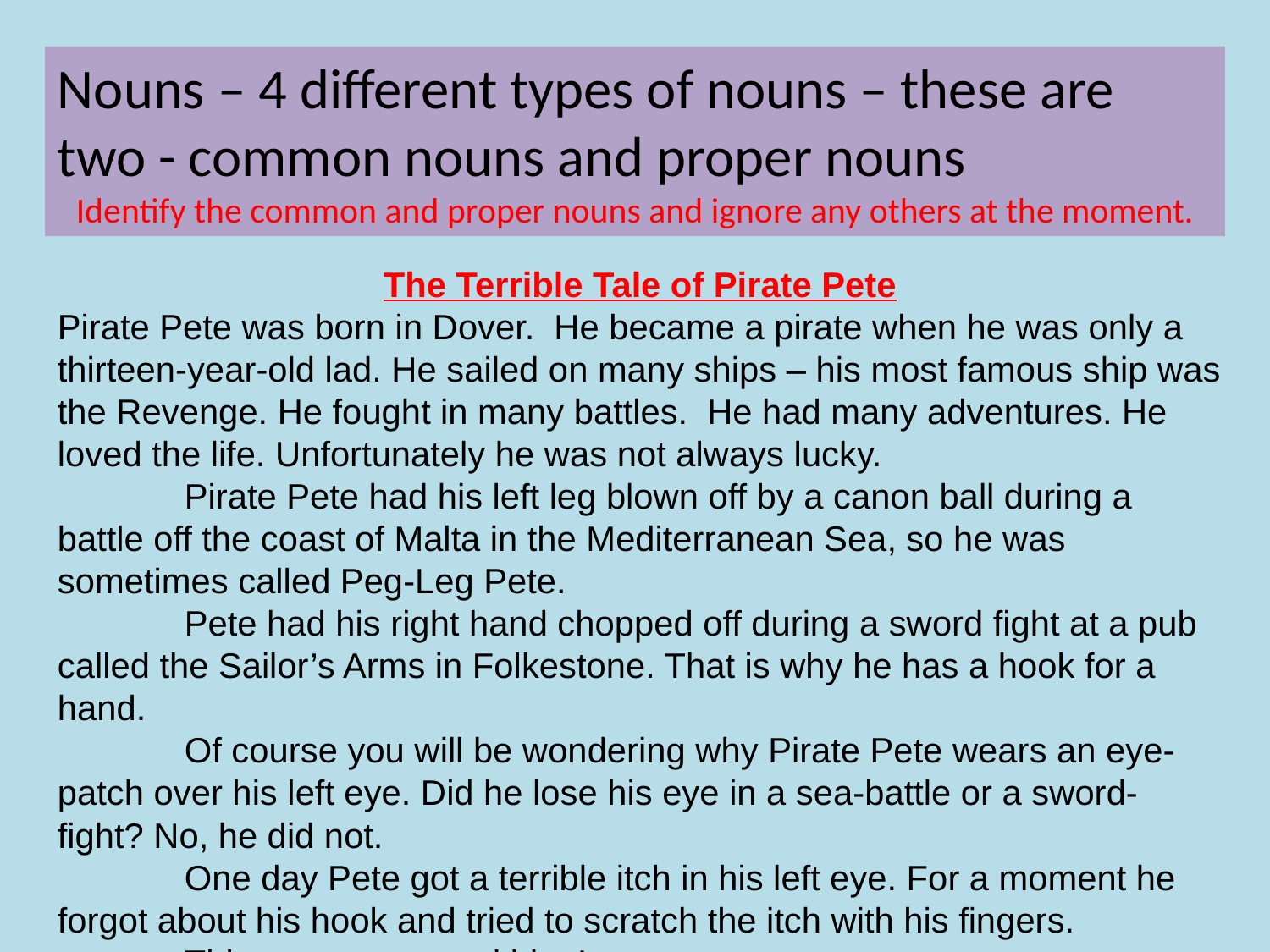

Nouns – 4 different types of nouns – these are two - common nouns and proper nouns
Identify the common and proper nouns and ignore any others at the moment.
The Terrible Tale of Pirate Pete
Pirate Pete was born in Dover.  He became a pirate when he was only a thirteen-year-old lad. He sailed on many ships – his most famous ship was the Revenge. He fought in many battles.  He had many adventures. He loved the life. Unfortunately he was not always lucky.
	Pirate Pete had his left leg blown off by a canon ball during a battle off the coast of Malta in the Mediterranean Sea, so he was sometimes called Peg-Leg Pete.
	Pete had his right hand chopped off during a sword fight at a pub called the Sailor’s Arms in Folkestone. That is why he has a hook for a hand.
	Of course you will be wondering why Pirate Pete wears an eye-patch over his left eye. Did he lose his eye in a sea-battle or a sword-fight? No, he did not.
	One day Pete got a terrible itch in his left eye. For a moment he forgot about his hook and tried to scratch the itch with his fingers.
	This was not a good idea!